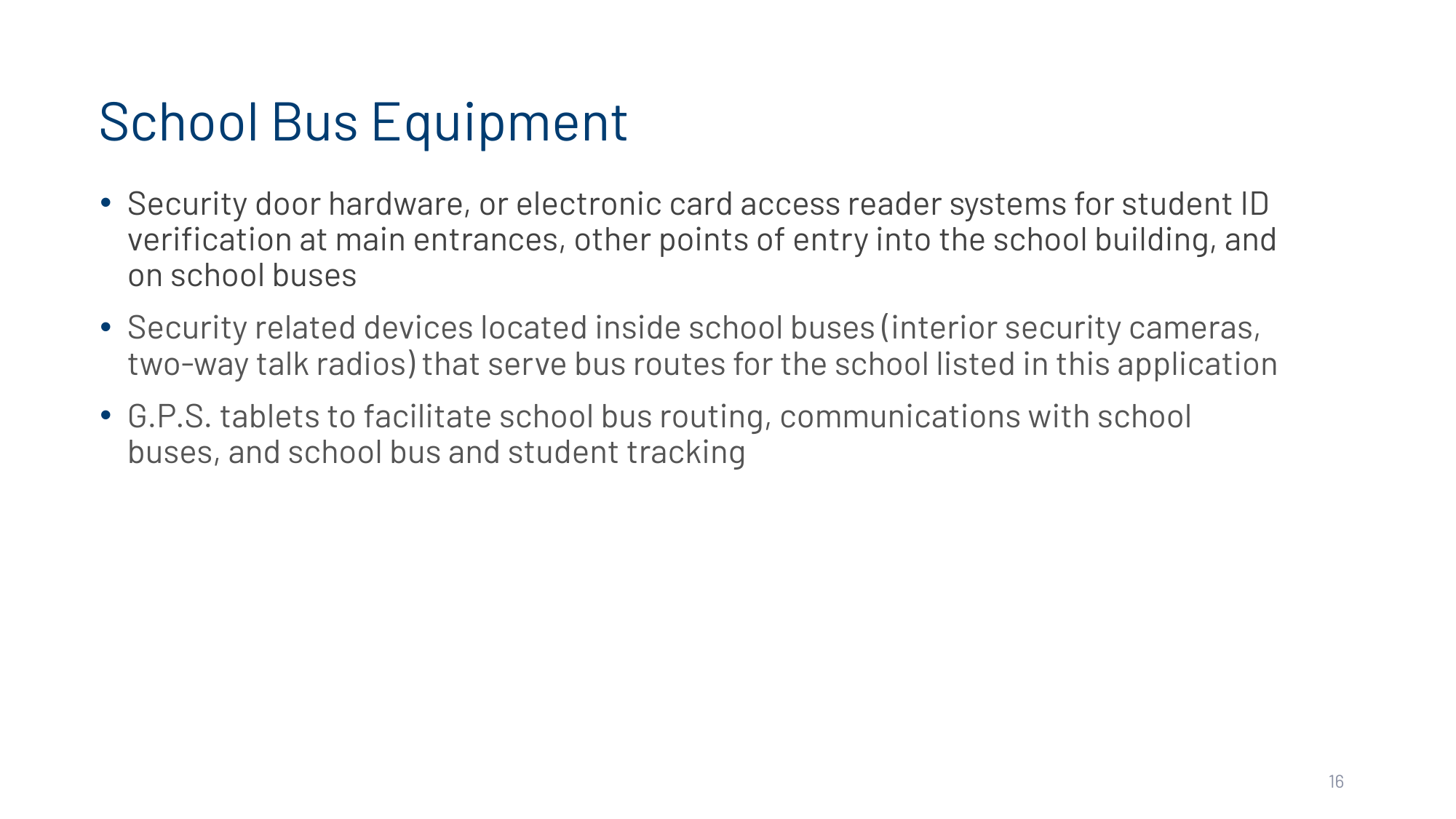

# School Bus Equipment
Security door hardware, or electronic card access reader systems for student ID verification at main entrances, other points of entry into the school building, and on school buses

Security related devices located inside school buses (interior security cameras, two-way talk radios) that serve bus routes for the school listed in this application

G.P.S. tablets to facilitate school bus routing, communications with school buses, and school bus and student tracking

16